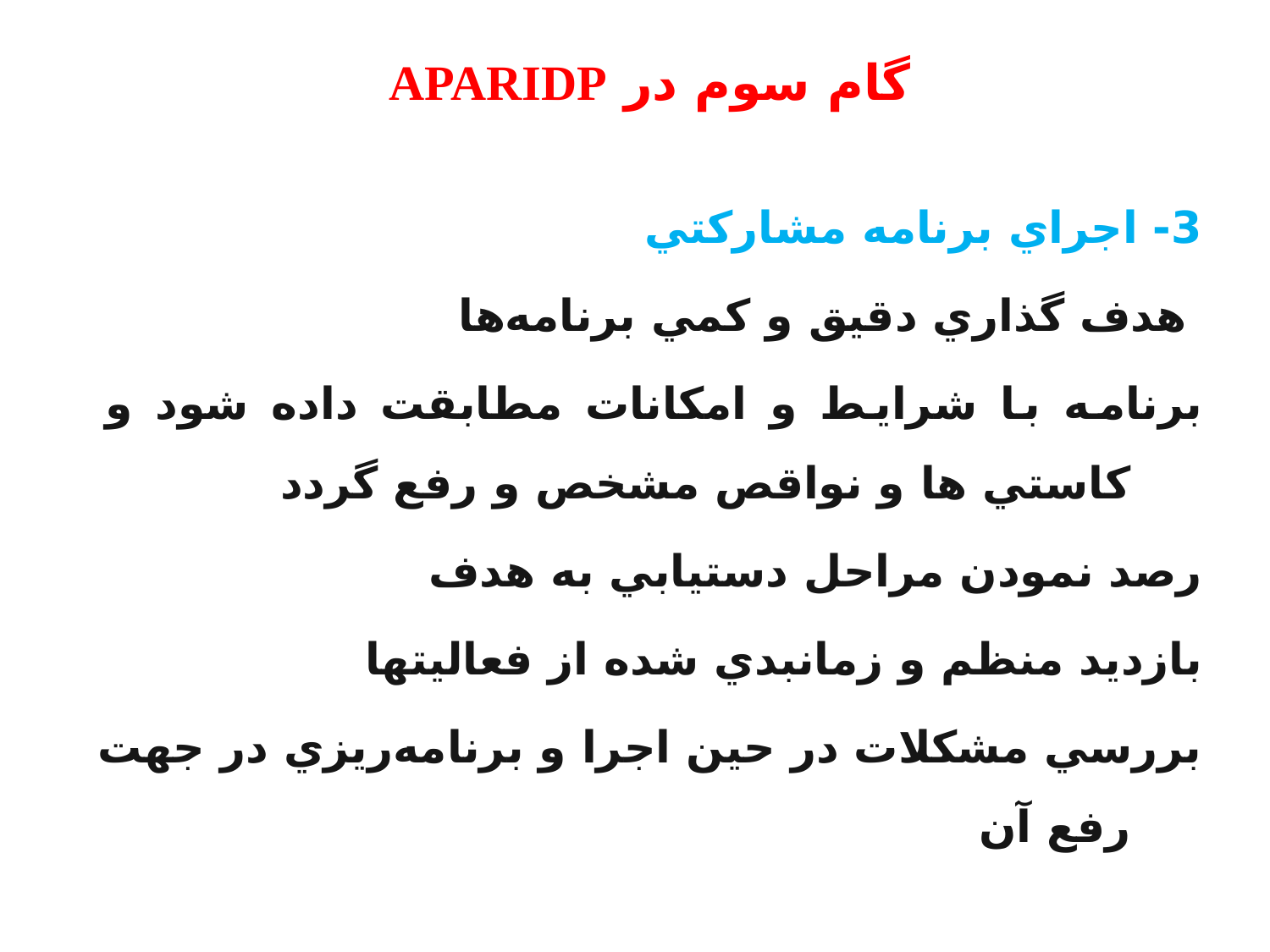

گام سوم در APARIDP
3- اجراي برنامه مشاركتي
 هدف گذاري دقيق و كمي برنامه‌ها
برنامه با شرايط و امكانات مطابقت داده شود و كاستي ها و نواقص مشخص و رفع گردد
رصد نمودن مراحل دستيابي به هدف
بازديد منظم و زمانبدي شده از فعاليتها
بررسي مشكلات در حين اجرا و برنامه‌ريزي در جهت رفع آن

77